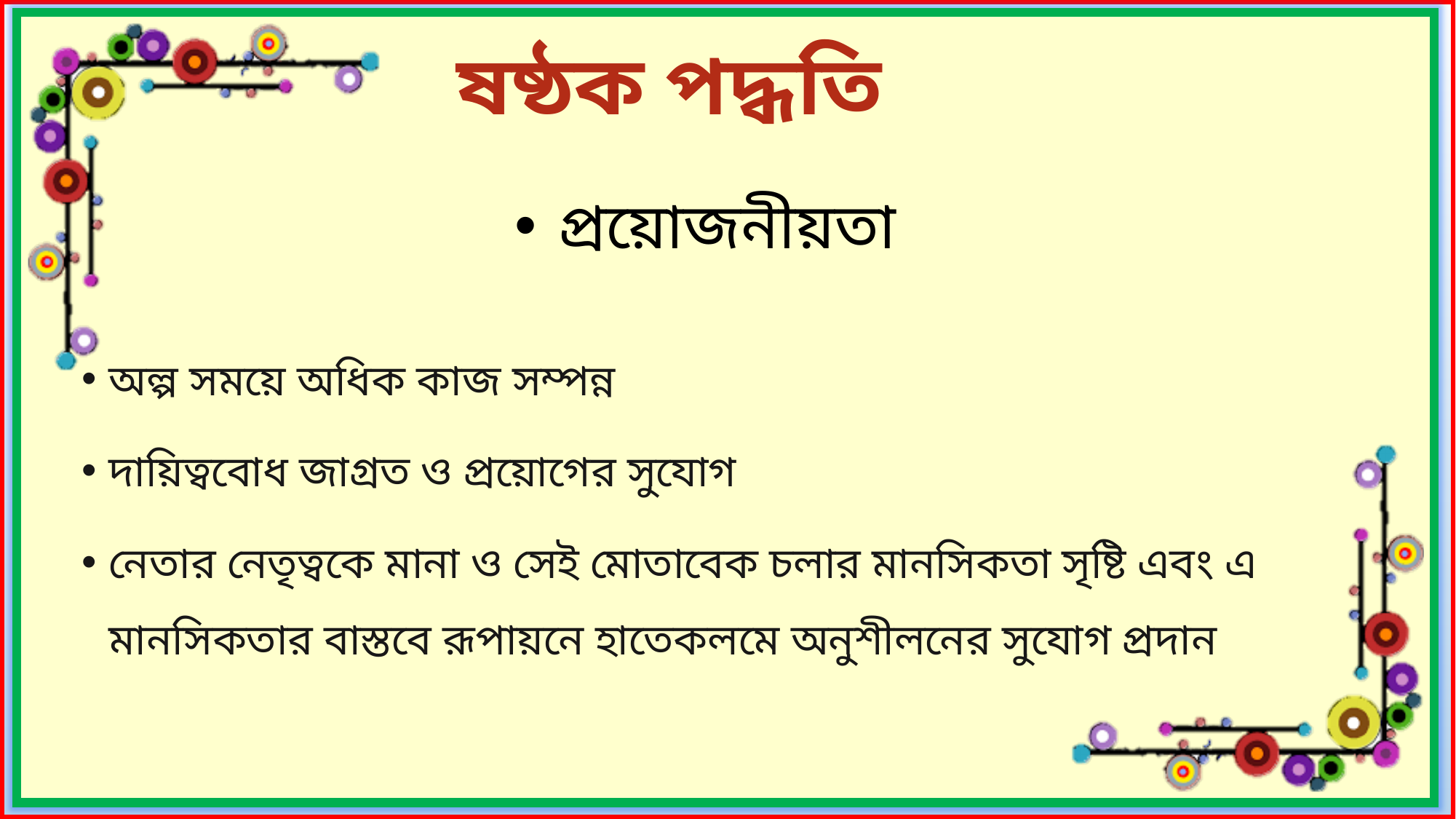

ষষ্ঠক পদ্ধতি
প্রয়োজনীয়তা
অল্প সময়ে অধিক কাজ সম্পন্ন
দায়িত্ববোধ জাগ্রত ও প্রয়োগের সুযোগ
নেতার নেতৃত্বকে মানা ও সেই মোতাবেক চলার মানসিকতা সৃষ্টি এবং এ মানসিকতার বাস্তবে রূপায়নে হাতেকলমে অনুশীলনের সুযোগ প্রদান